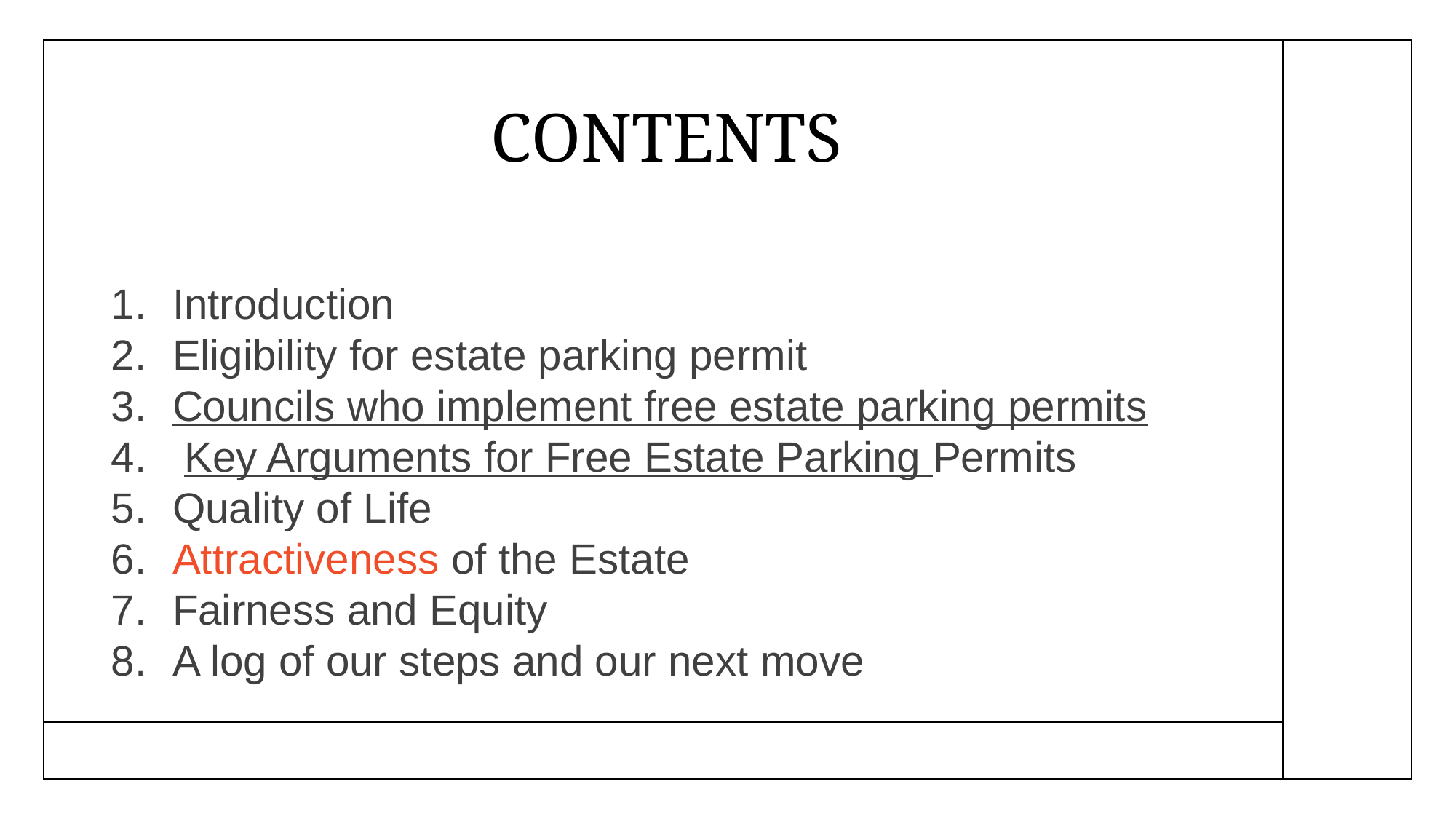

# CONTENTS

Introduction
Eligibility for estate parking permit
Councils who implement free estate parking permits
 Key Arguments for Free Estate Parking Permits
Quality of Life
Attractiveness of the Estate
Fairness and Equity
A log of our steps and our next move